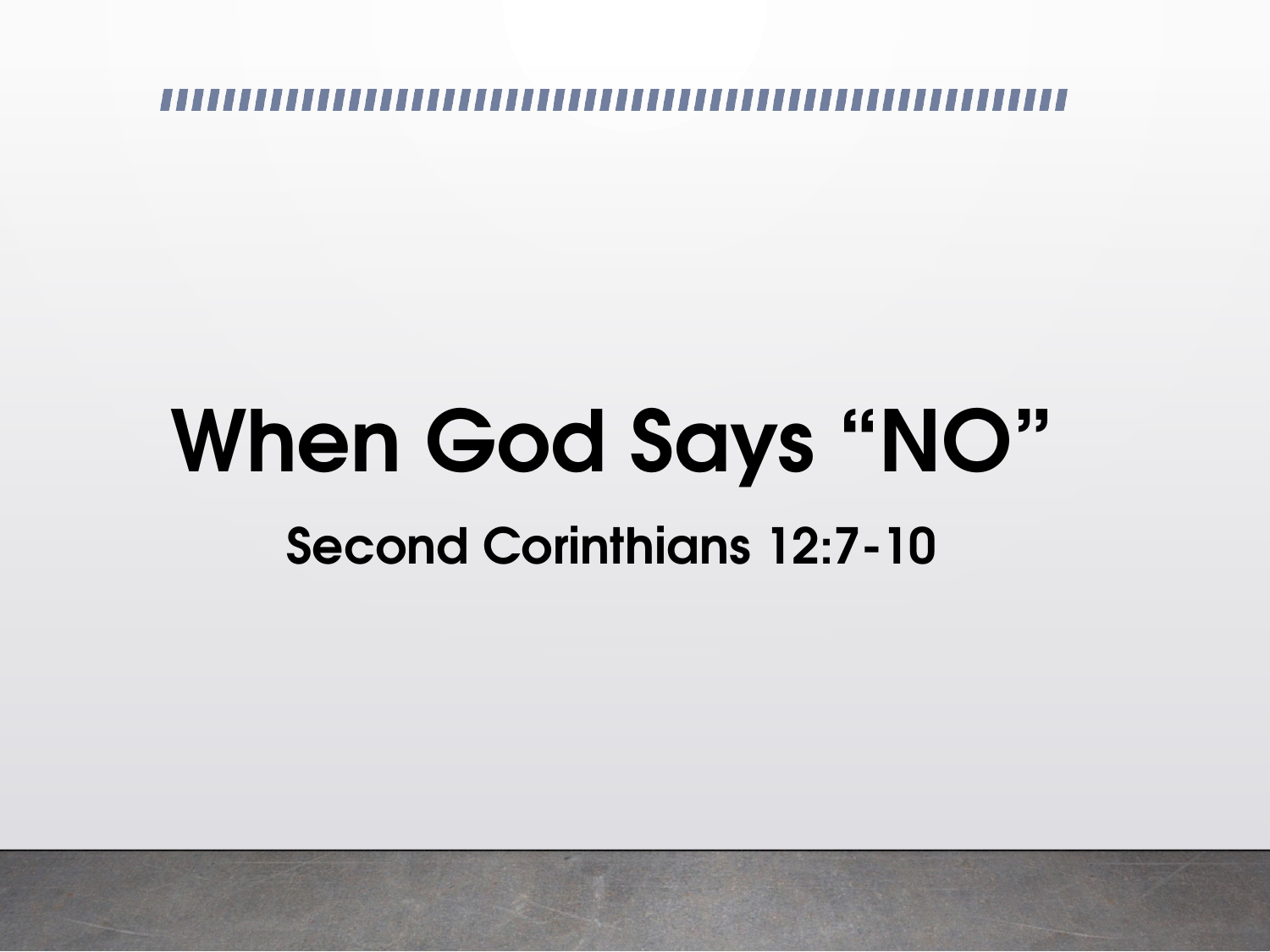

# When God Says “NO”
Second Corinthians 12:7-10